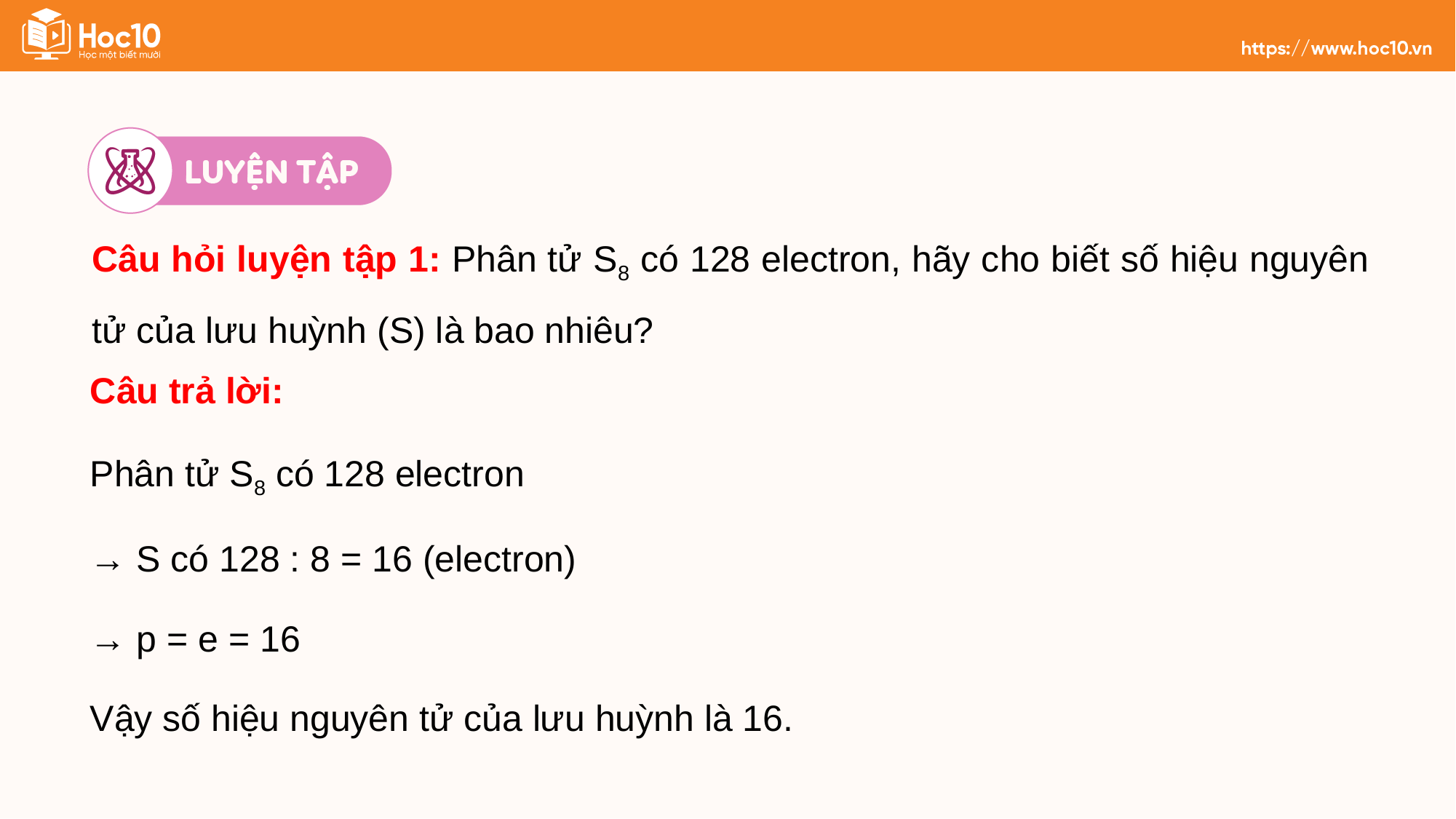

Câu hỏi luyện tập 1: Phân tử S8 có 128 electron, hãy cho biết số hiệu nguyên tử của lưu huỳnh (S) là bao nhiêu?
Câu trả lời:
Phân tử S8 có 128 electron
→ S có 128 : 8 = 16 (electron)
→ p = e = 16
Vậy số hiệu nguyên tử của lưu huỳnh là 16.